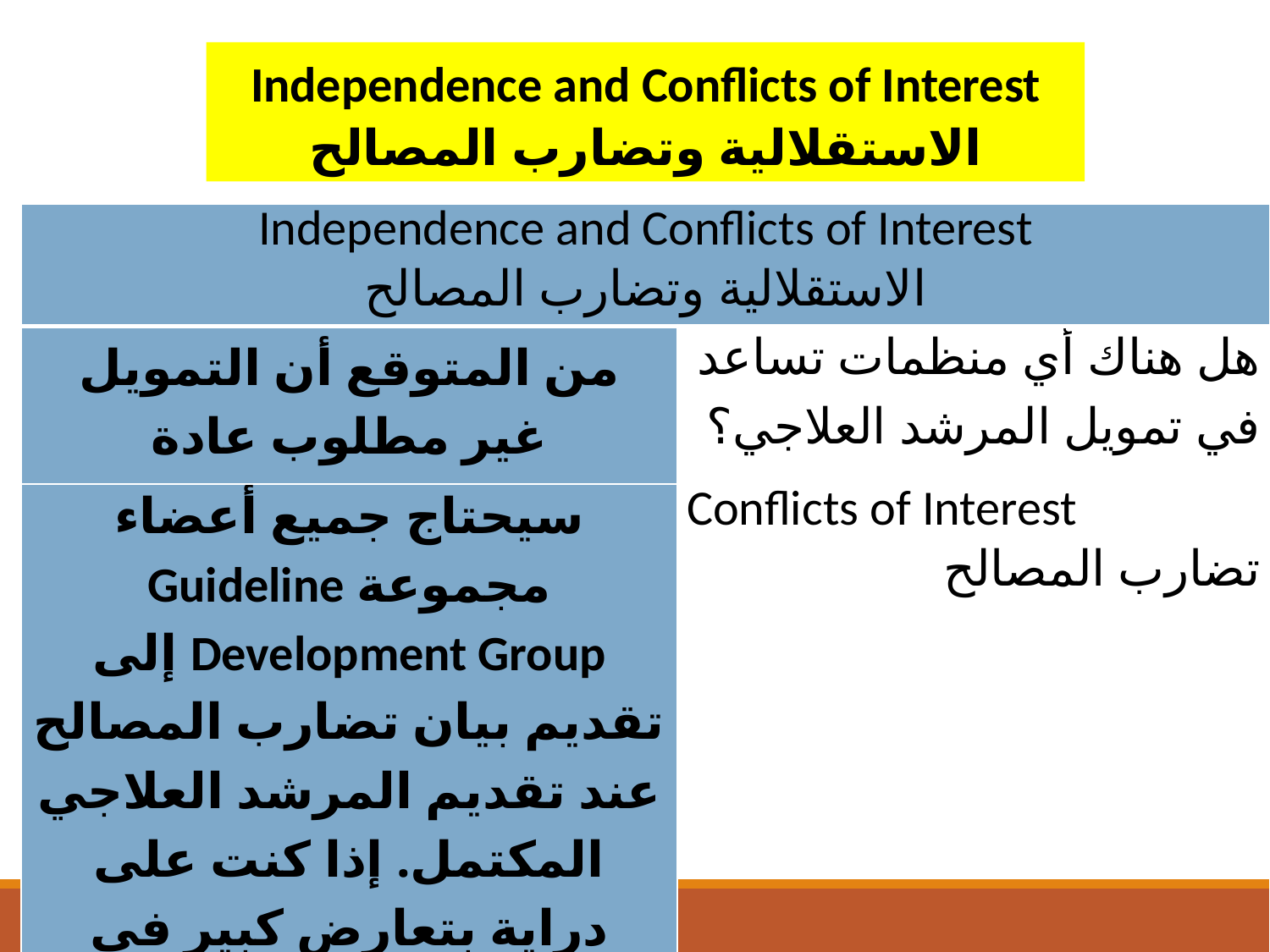

Independence and Conflicts of Interest
الاستقلالية وتضارب المصالح
| Independence and Conflicts of Interest الاستقلالية وتضارب المصالح |  |
| --- | --- |
| من المتوقع أن التمويل غير مطلوب عادة | هل هناك أي منظمات تساعد في تمويل المرشد العلاجي؟ |
| سيحتاج جميع أعضاء مجموعة Guideline Development Group إلى تقديم بيان تضارب المصالح عند تقديم المرشد العلاجي المكتمل. إذا كنت على دراية بتعارض كبير في المصالح قبل ذلك ، فينبغي الإعلان عن ذلك أدناه | Conflicts of Interest تضارب المصالح |